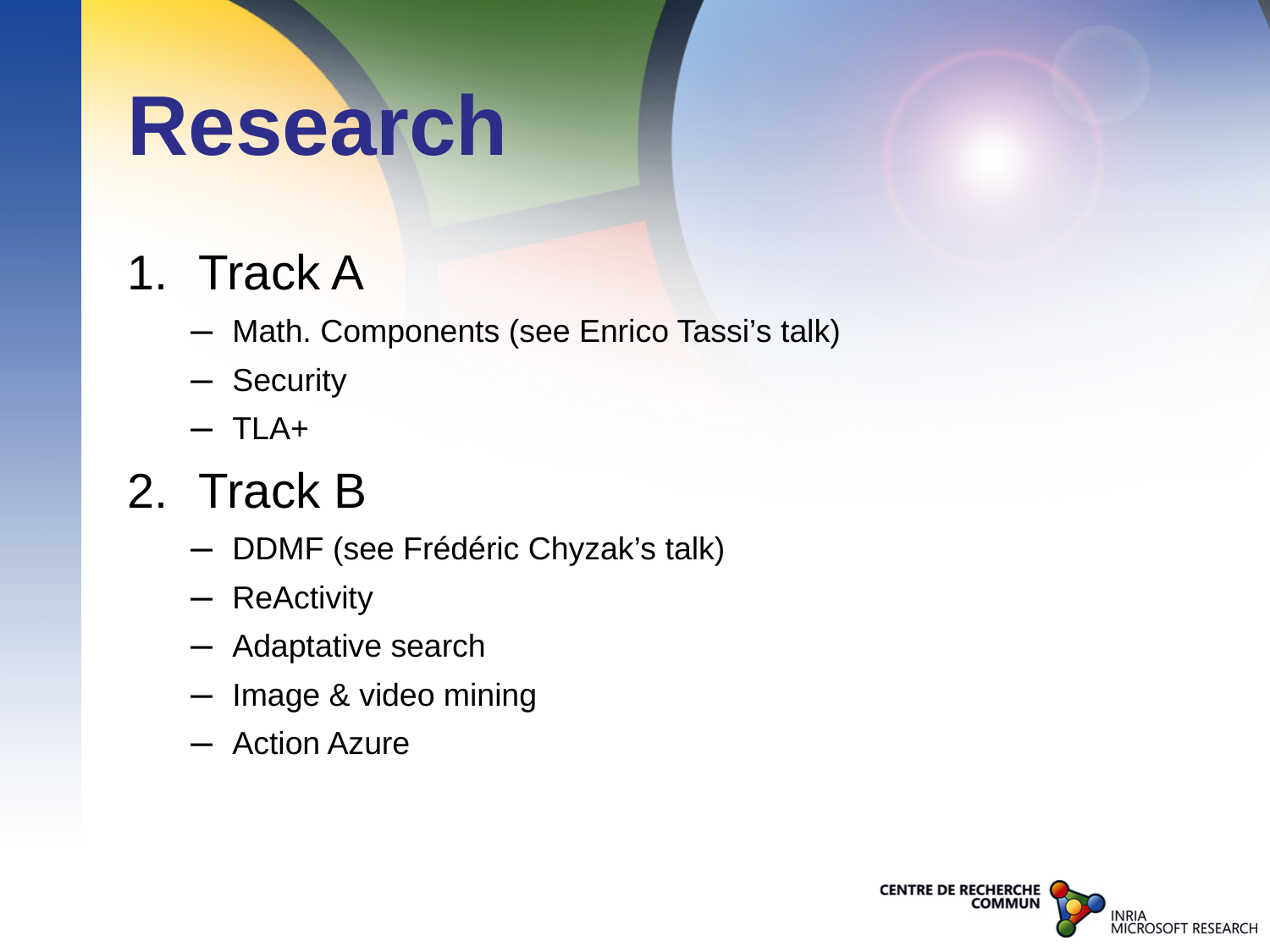

# Research
Track A
Math. Components (see Enrico Tassi’s talk)
Security
TLA+
Track B
DDMF (see Frédéric Chyzak’s talk)
ReActivity
Adaptative search
Image & video mining
Action Azure